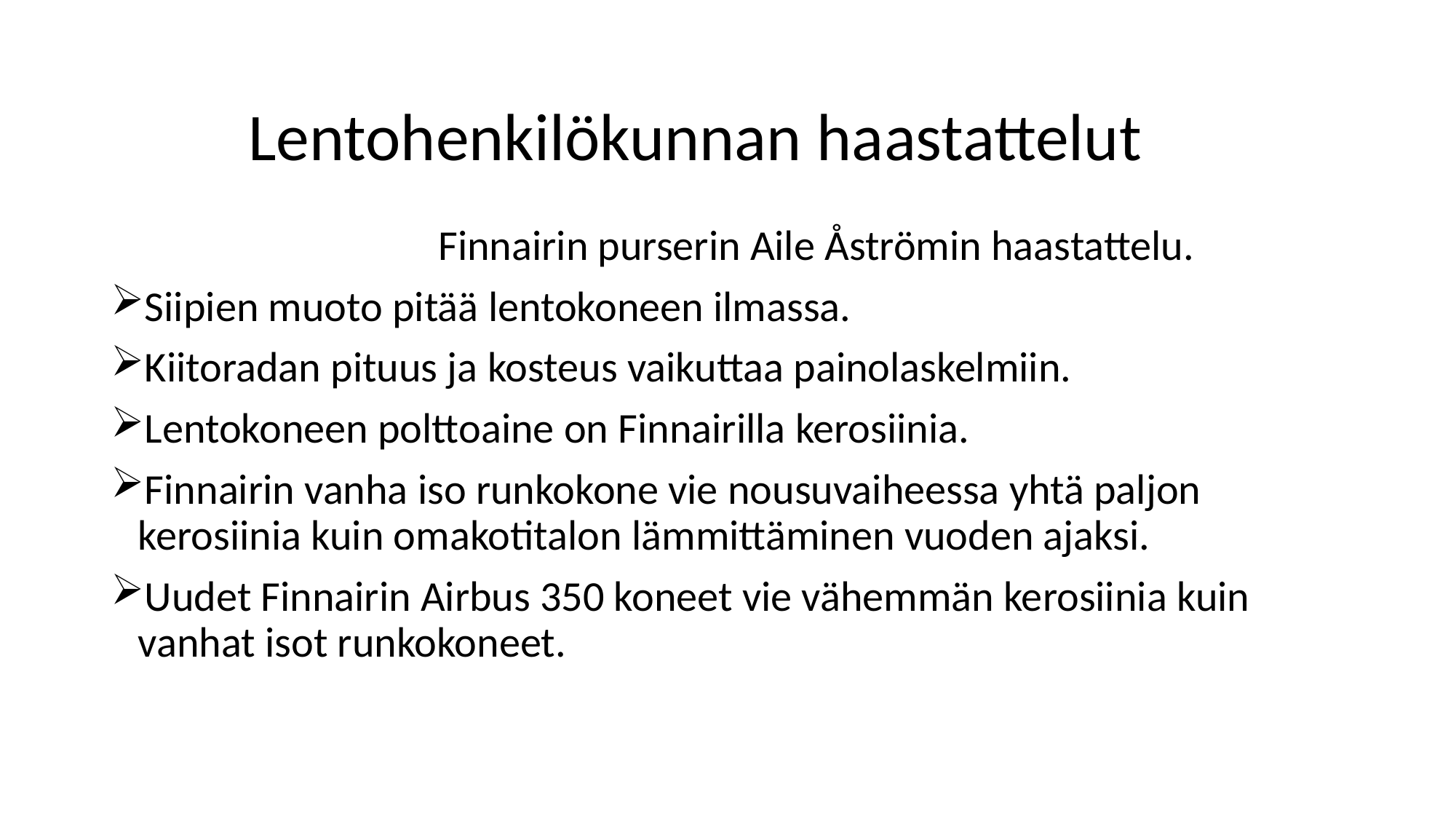

# Lentohenkilökunnan haastattelut
			Finnairin purserin Aile Åströmin haastattelu.
Siipien muoto pitää lentokoneen ilmassa.
Kiitoradan pituus ja kosteus vaikuttaa painolaskelmiin.
Lentokoneen polttoaine on Finnairilla kerosiinia.
Finnairin vanha iso runkokone vie nousuvaiheessa yhtä paljon kerosiinia kuin omakotitalon lämmittäminen vuoden ajaksi.
Uudet Finnairin Airbus 350 koneet vie vähemmän kerosiinia kuin vanhat isot runkokoneet.